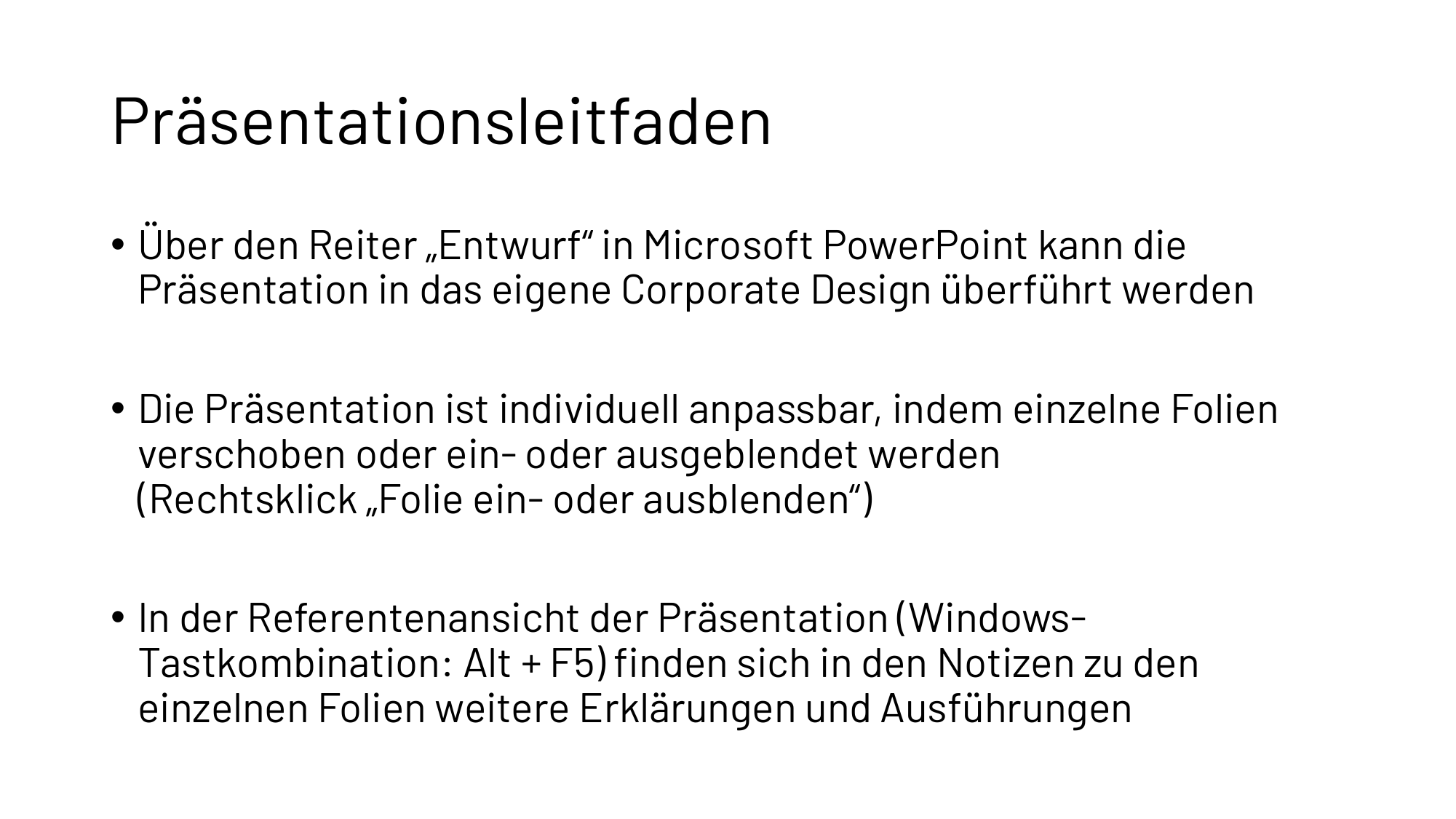

# Präsentationsleitfaden
Über den Reiter „Entwurf“ in Microsoft PowerPoint kann die Präsentation in das eigene Corporate Design überführt werden

Die Präsentation ist individuell anpassbar, indem einzelne Folien verschoben oder ein- oder ausgeblendet werden
(Rechtsklick „Folie ein- oder ausblenden“)

In der Referentenansicht der Präsentation (Windows-Tastkombination: Alt + F5) finden sich in den Notizen zu den einzelnen Folien weitere Erklärungen und Ausführungen